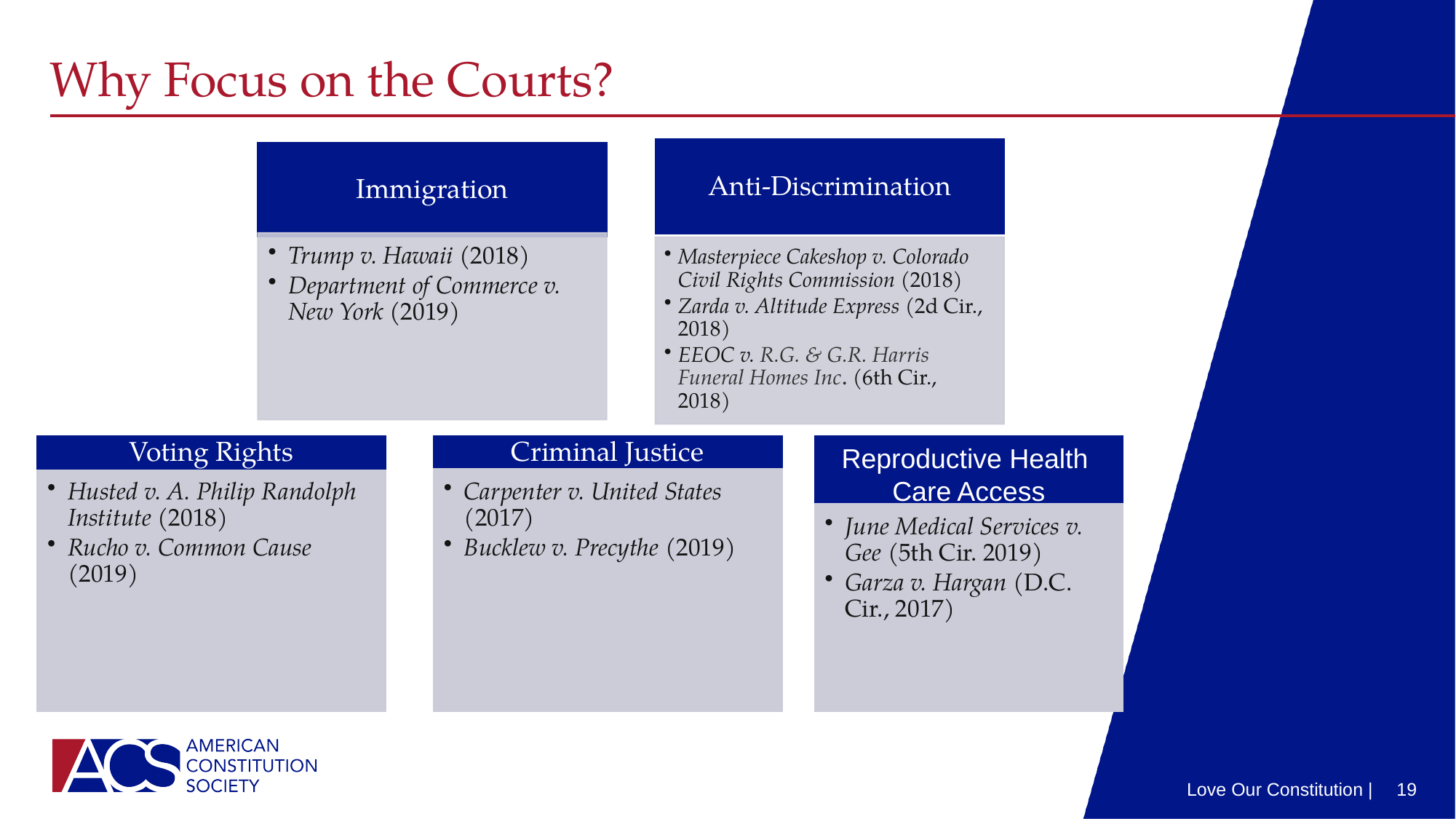

# Why Focus on the Courts?
Immigration
Trump v. Hawaii (2018)
Department of Commerce v. New York (2019)
Anti-Discrimination
Masterpiece Cakeshop v. Colorado Civil Rights Commission (2018)
Zarda v. Altitude Express (2d Cir., 2018)
EEOC v. R.G. & G.R. Harris Funeral Homes Inc. (6th Cir., 2018)

Voting Rights

Criminal Justice
Reproductive Health
Care Access

Husted v. A. Philip Randolph Institute (2018)
Rucho v. Common Cause (2019)

Carpenter v. United States (2017)
Bucklew v. Precythe (2019)

June Medical Services v. Gee (5th Cir. 2019)
Garza v. Hargan (D.C. Cir., 2017)

Love Our Constitution |
19